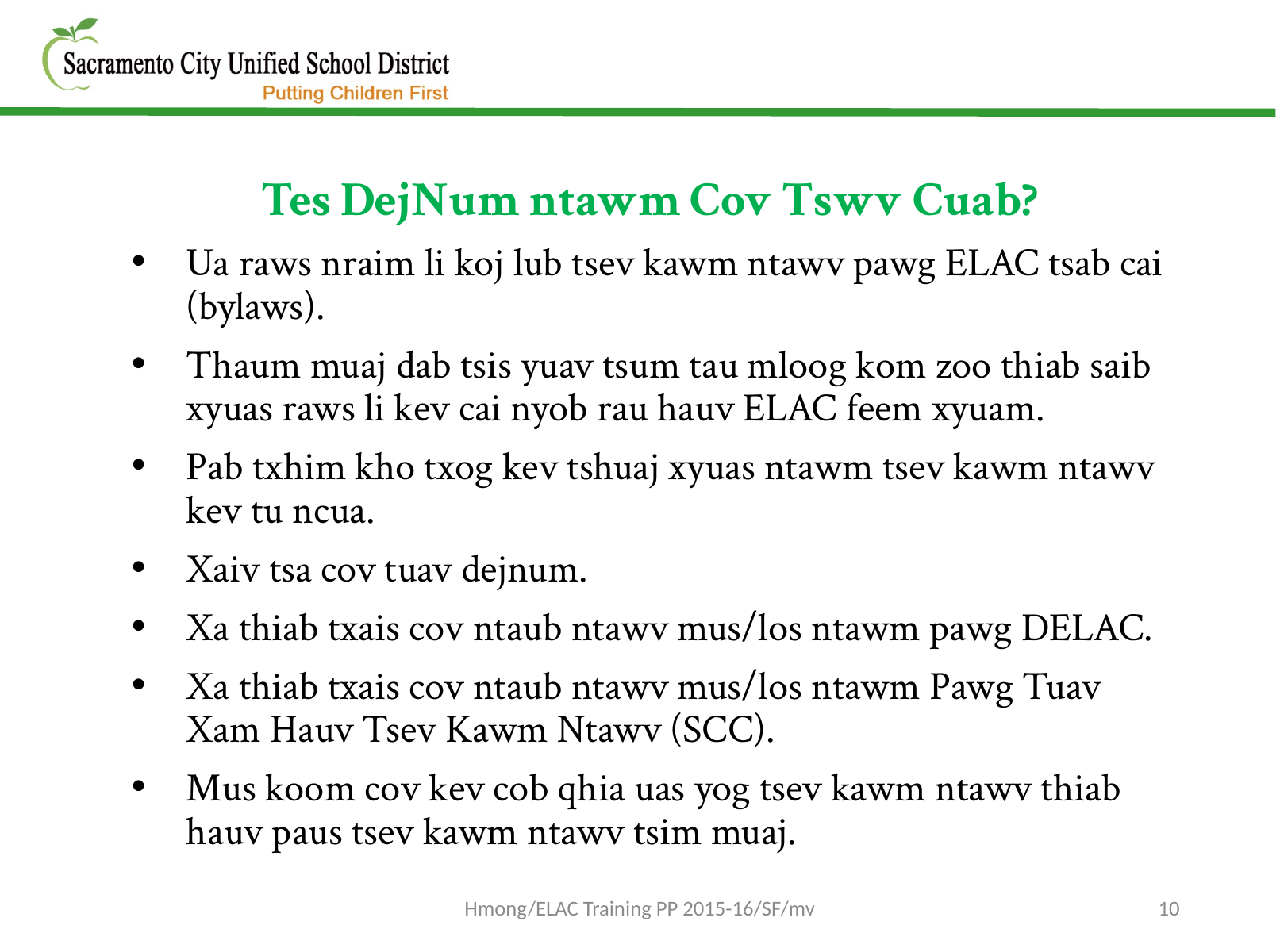

Tes DejNum ntawm Cov Tswv Cuab?
Ua raws nraim li koj lub tsev kawm ntawv pawg ELAC tsab cai (bylaws).
Thaum muaj dab tsis yuav tsum tau mloog kom zoo thiab saib xyuas raws li kev cai nyob rau hauv ELAC feem xyuam.
Pab txhim kho txog kev tshuaj xyuas ntawm tsev kawm ntawv kev tu ncua.
Xaiv tsa cov tuav dejnum.
Xa thiab txais cov ntaub ntawv mus/los ntawm pawg DELAC.
Xa thiab txais cov ntaub ntawv mus/los ntawm Pawg Tuav Xam Hauv Tsev Kawm Ntawv (SCC).
Mus koom cov kev cob qhia uas yog tsev kawm ntawv thiab hauv paus tsev kawm ntawv tsim muaj.

Hmong/ELAC Training PP 2015-16/SF/mv
10